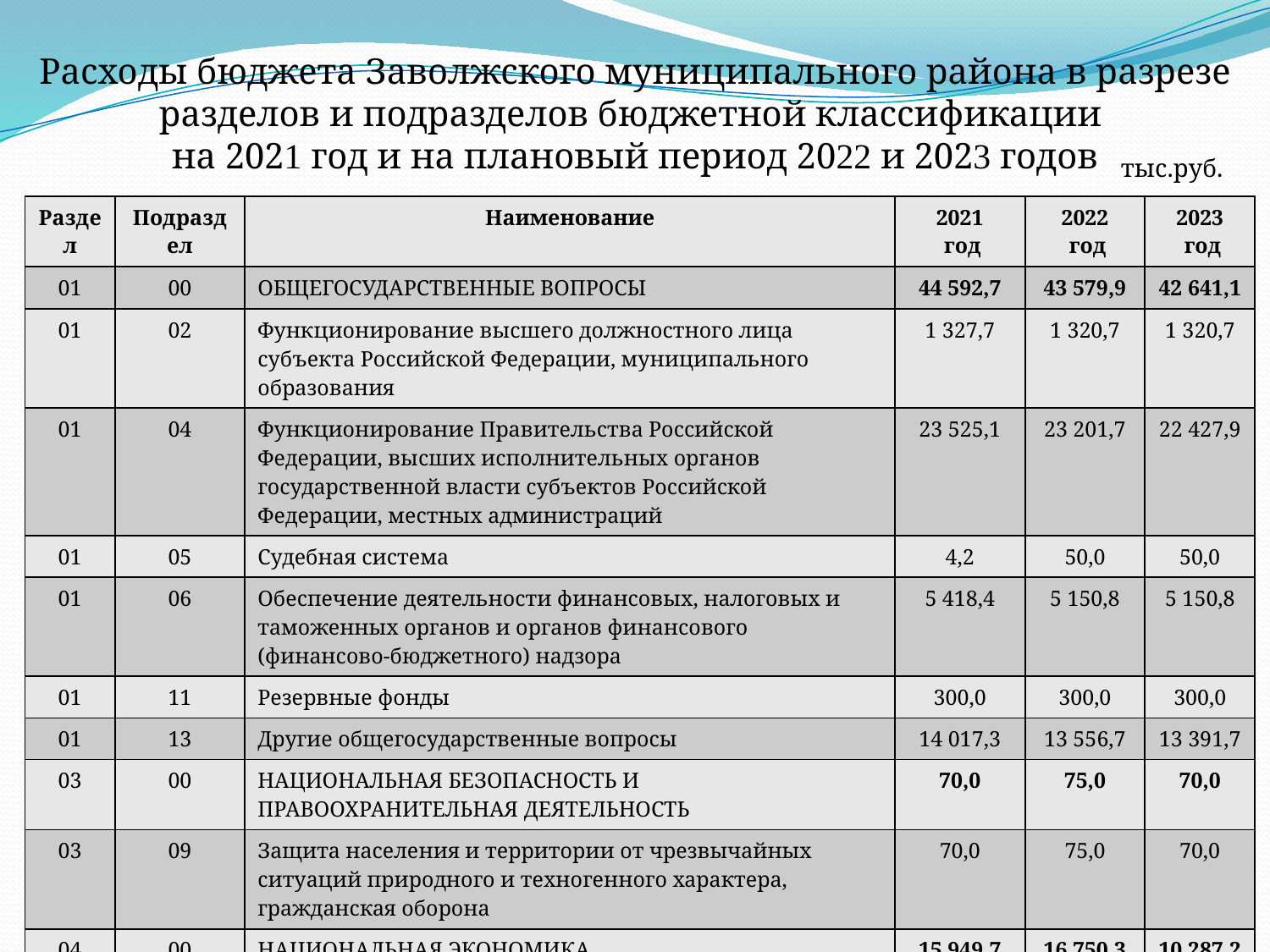

# Расходы бюджета Заволжского муниципального района в разрезе разделов и подразделов бюджетной классификации на 2021 год и на плановый период 2022 и 2023 годов
тыс.руб.
| Раздел | Подраздел | Наименование | 2021 год | 2022 год | 2023 год |
| --- | --- | --- | --- | --- | --- |
| 01 | 00 | ОБЩЕГОСУДАРСТВЕННЫЕ ВОПРОСЫ | 44 592,7 | 43 579,9 | 42 641,1 |
| 01 | 02 | Функционирование высшего должностного лица субъекта Российской Федерации, муниципального образования | 1 327,7 | 1 320,7 | 1 320,7 |
| 01 | 04 | Функционирование Правительства Российской Федерации, высших исполнительных органов государственной власти субъектов Российской Федерации, местных администраций | 23 525,1 | 23 201,7 | 22 427,9 |
| 01 | 05 | Судебная система | 4,2 | 50,0 | 50,0 |
| 01 | 06 | Обеспечение деятельности финансовых, налоговых и таможенных органов и органов финансового (финансово-бюджетного) надзора | 5 418,4 | 5 150,8 | 5 150,8 |
| 01 | 11 | Резервные фонды | 300,0 | 300,0 | 300,0 |
| 01 | 13 | Другие общегосударственные вопросы | 14 017,3 | 13 556,7 | 13 391,7 |
| 03 | 00 | НАЦИОНАЛЬНАЯ БЕЗОПАСНОСТЬ И ПРАВООХРАНИТЕЛЬНАЯ ДЕЯТЕЛЬНОСТЬ | 70,0 | 75,0 | 70,0 |
| 03 | 09 | Защита населения и территории от чрезвычайных ситуаций природного и техногенного характера, гражданская оборона | 70,0 | 75,0 | 70,0 |
| 04 | 00 | НАЦИОНАЛЬНАЯ ЭКОНОМИКА | 15 949,7 | 16 750,3 | 10 287,2 |
| 04 | 05 | Сельское хозяйство и рыболовство | 215,9 | 195,9 | 195,9 |
| 04 | 08 | Транспорт | 100,0 | 50,0 | 50,0 |
| 04 | 09 | Дорожное хозяйство (дорожные фонды) | 15 633,8 | 16 504,4 | 10 041,3 |